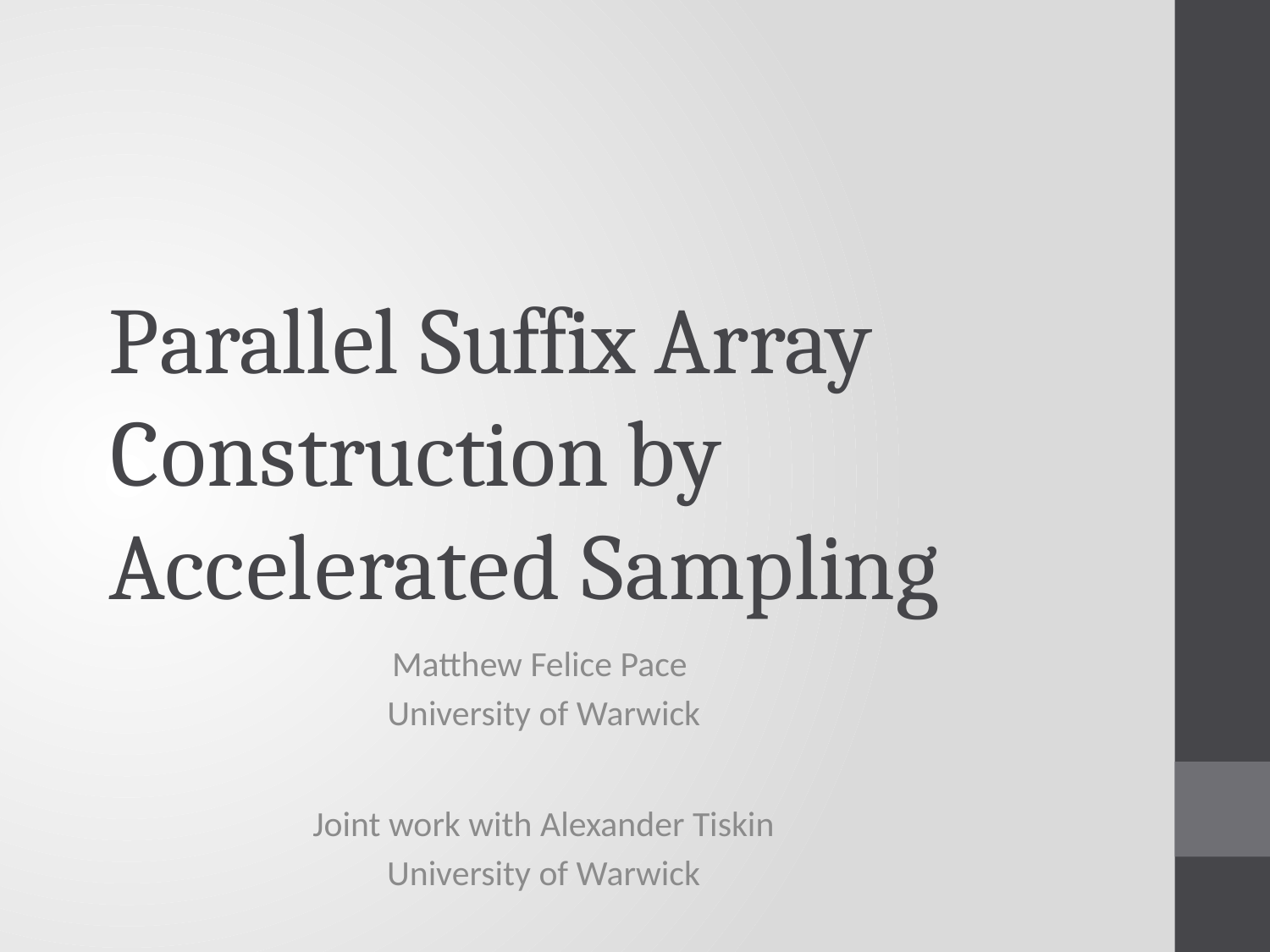

# Parallel Suffix Array Construction by Accelerated Sampling
Matthew Felice Pace
University of Warwick
Joint work with Alexander Tiskin
University of Warwick